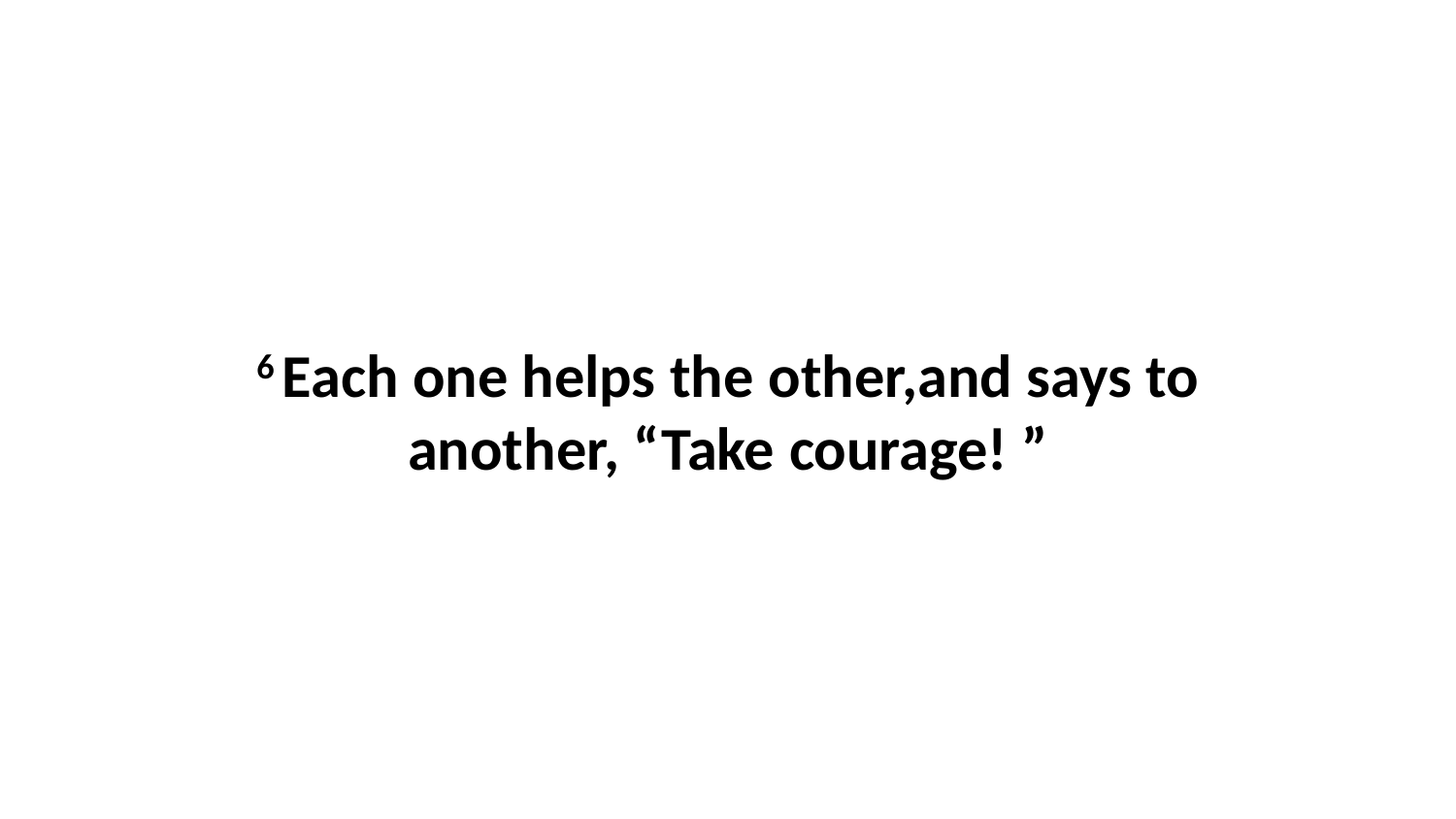

6 Each one helps the other,and says to another, “Take courage! ”